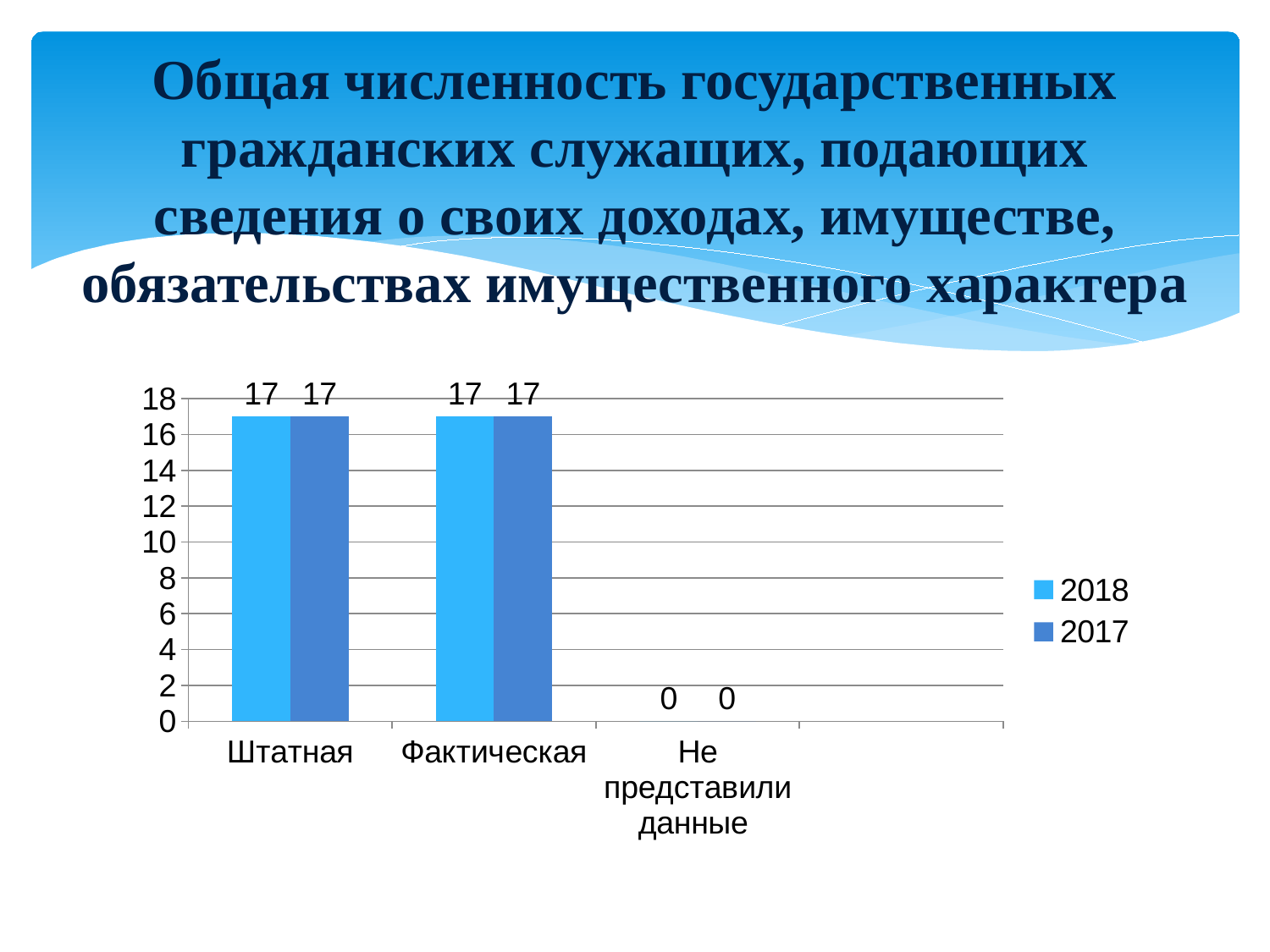

# Общая численность государственных гражданских служащих, подающих сведения о своих доходах, имуществе, обязательствах имущественного характера

### Chart

| Category | 2018 | 2017 |
|---|---|---|
| Штатная | 17.0 | 17.0 |
| Фактическая | 17.0 | 17.0 |
| Не представили данные  | 0.0 | 0.0 |